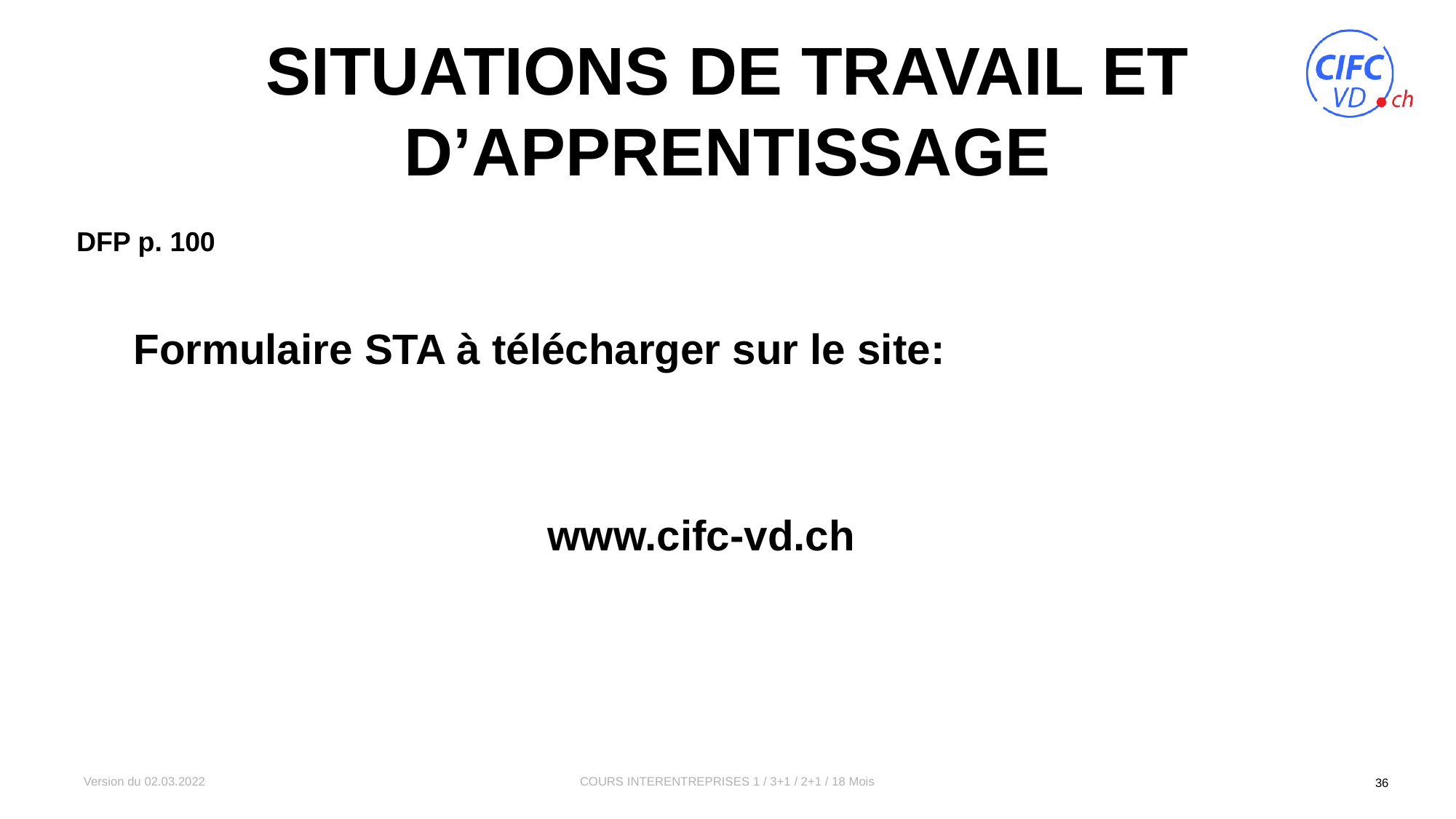

# Situations de travail et d’apprentissage
DFP p. 100

Formulaire STA à télécharger sur le site:

                                   www.cifc-vd.ch
Version du 02.03.2022
COURS INTERENTREPRISES 1 / 3+1 / 2+1 / 18 Mois
36